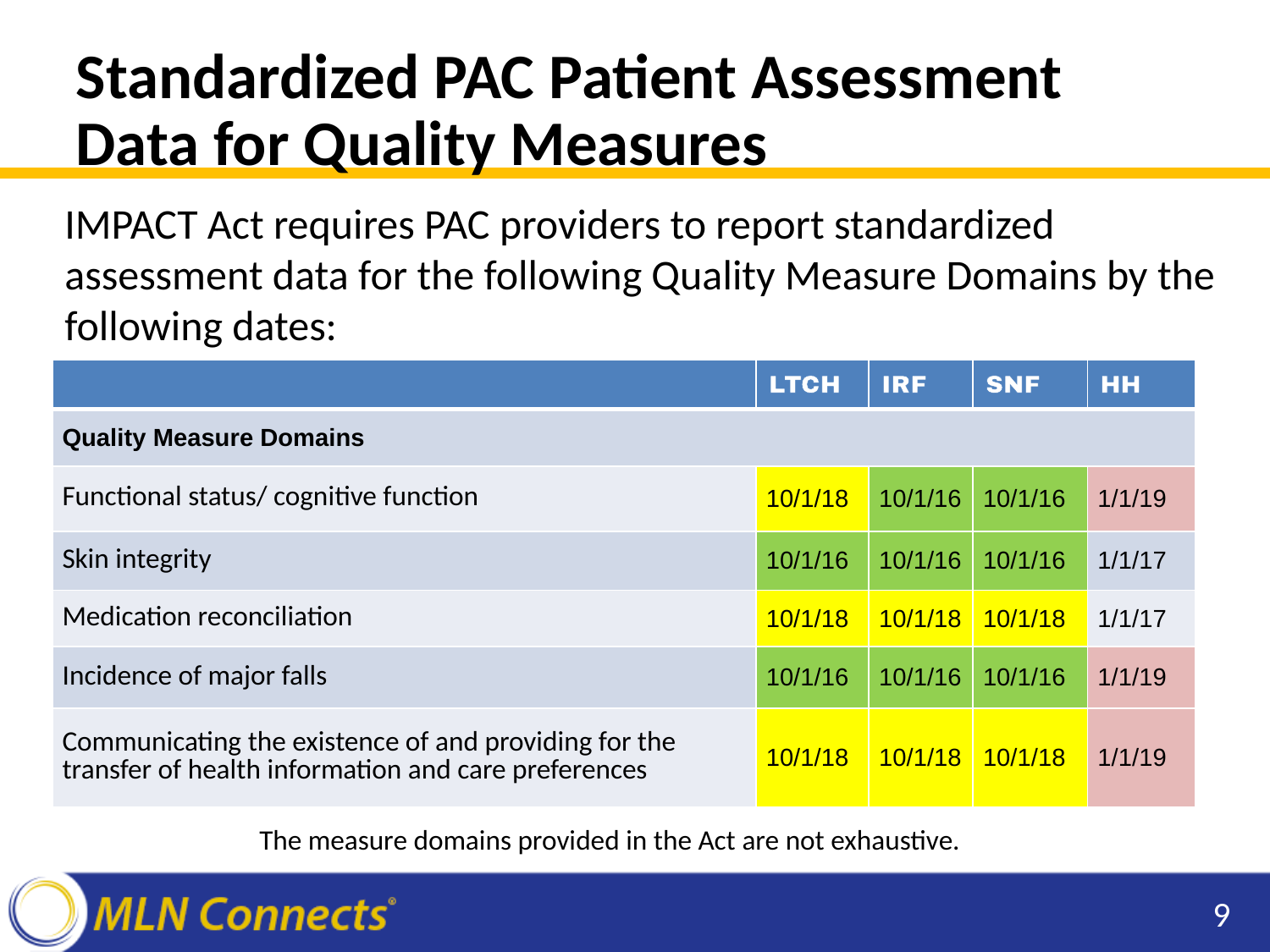

# Standardized PAC Patient Assessment Data for Quality Measures
IMPACT Act requires PAC providers to report standardized assessment data for the following Quality Measure Domains by the following dates:
|  | LTCH | IRF | SNF | HH |
| --- | --- | --- | --- | --- |
| Quality Measure Domains |  |  |  |  |
| Functional status/ cognitive function | 10/1/18 | 10/1/16 | 10/1/16 | 1/1/19 |
| Skin integrity | 10/1/16 | 10/1/16 | 10/1/16 | 1/1/17 |
| Medication reconciliation | 10/1/18 | 10/1/18 | 10/1/18 | 1/1/17 |
| Incidence of major falls | 10/1/16 | 10/1/16 | 10/1/16 | 1/1/19 |
| Communicating the existence of and providing for the transfer of health information and care preferences | 10/1/18 | 10/1/18 | 10/1/18 | 1/1/19 |
The measure domains provided in the Act are not exhaustive.
9